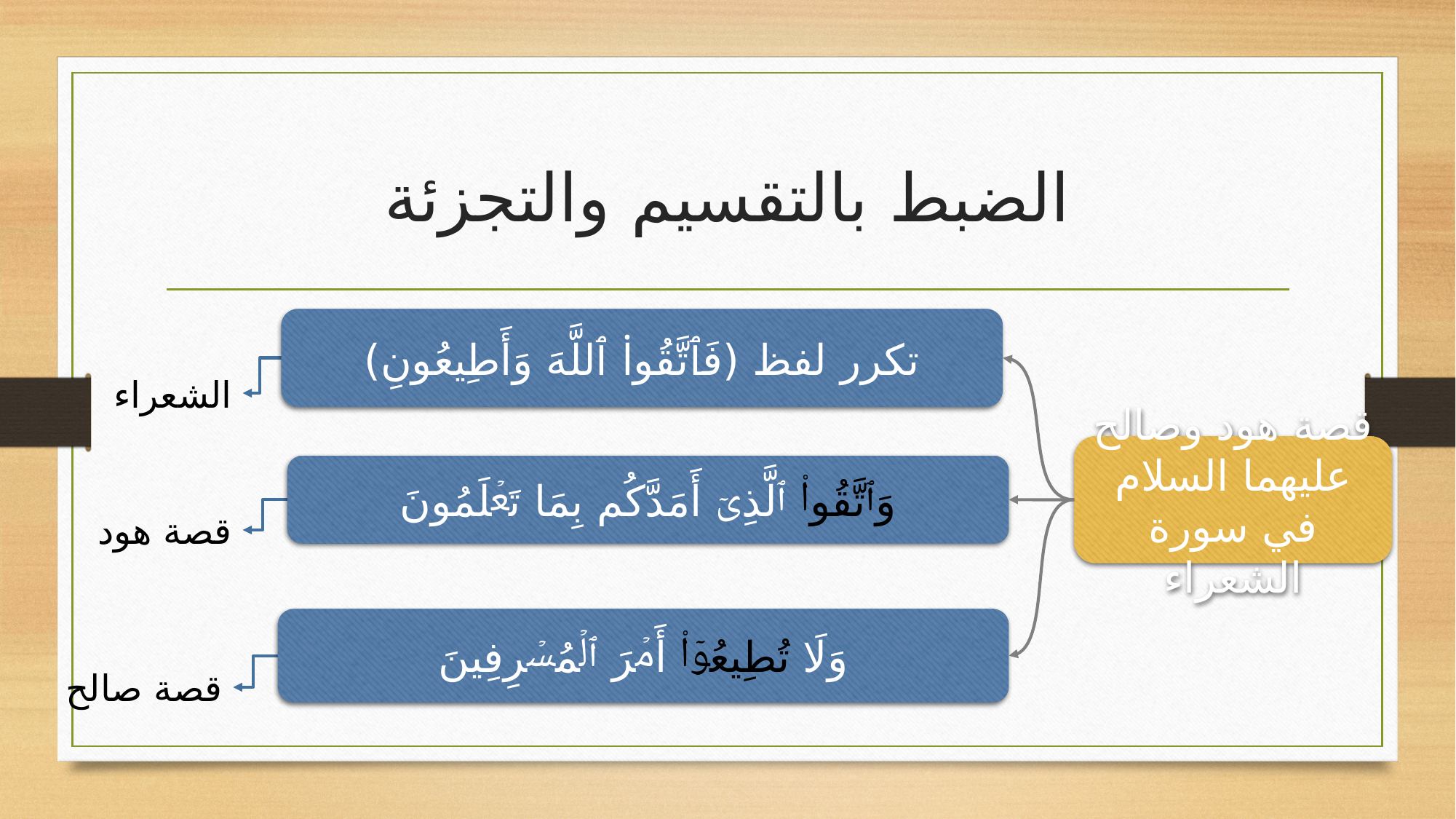

# الضبط بالتقسيم والتجزئة
تكرر لفظ (فَٱتَّقُوا۟ ٱللَّهَ وَأَطِیعُونِ)
الشعراء
قصة هود وصالح عليهما السلام في سورة الشعراء
وَٱتَّقُوا۟ ٱلَّذِیۤ أَمَدَّكُم بِمَا تَعۡلَمُونَ
قصة هود
وَلَا تُطِیعُوۤا۟ أَمۡرَ ٱلۡمُسۡرِفِینَ
قصة صالح